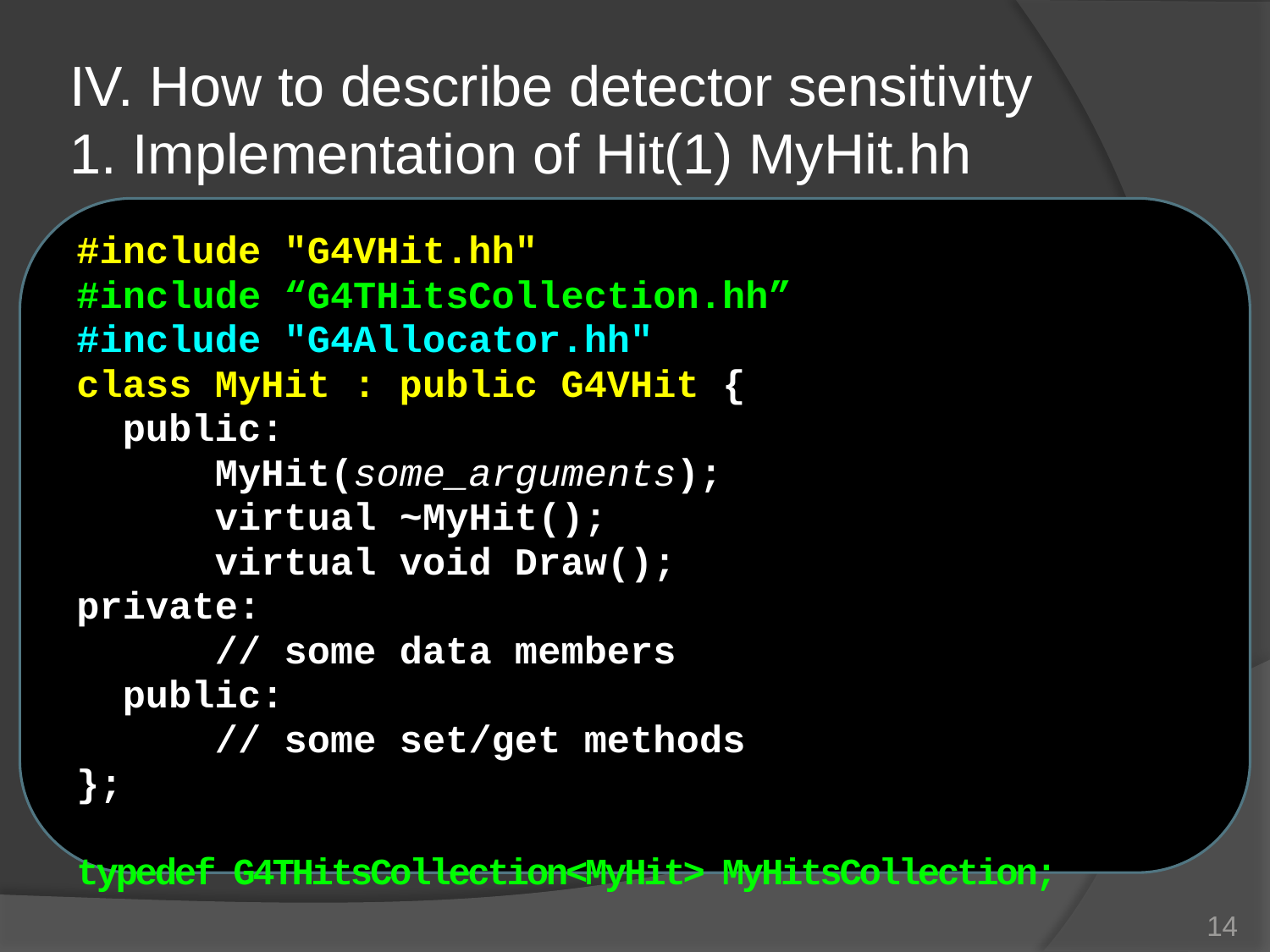

# IV. How to describe detector sensitivity 1. Implementation of Hit(1) MyHit.hh

#include "G4VHit.hh"
#include “G4THitsCollection.hh”
#include "G4Allocator.hh"
class MyHit : public G4VHit {
  public:
      MyHit(some_arguments);
      virtual ~MyHit();
      virtual void Draw();
private:
      // some data members
  public:
      // some set/get methods
};

typedef G4THitsCollection<MyHit> MyHitsCollection;
14